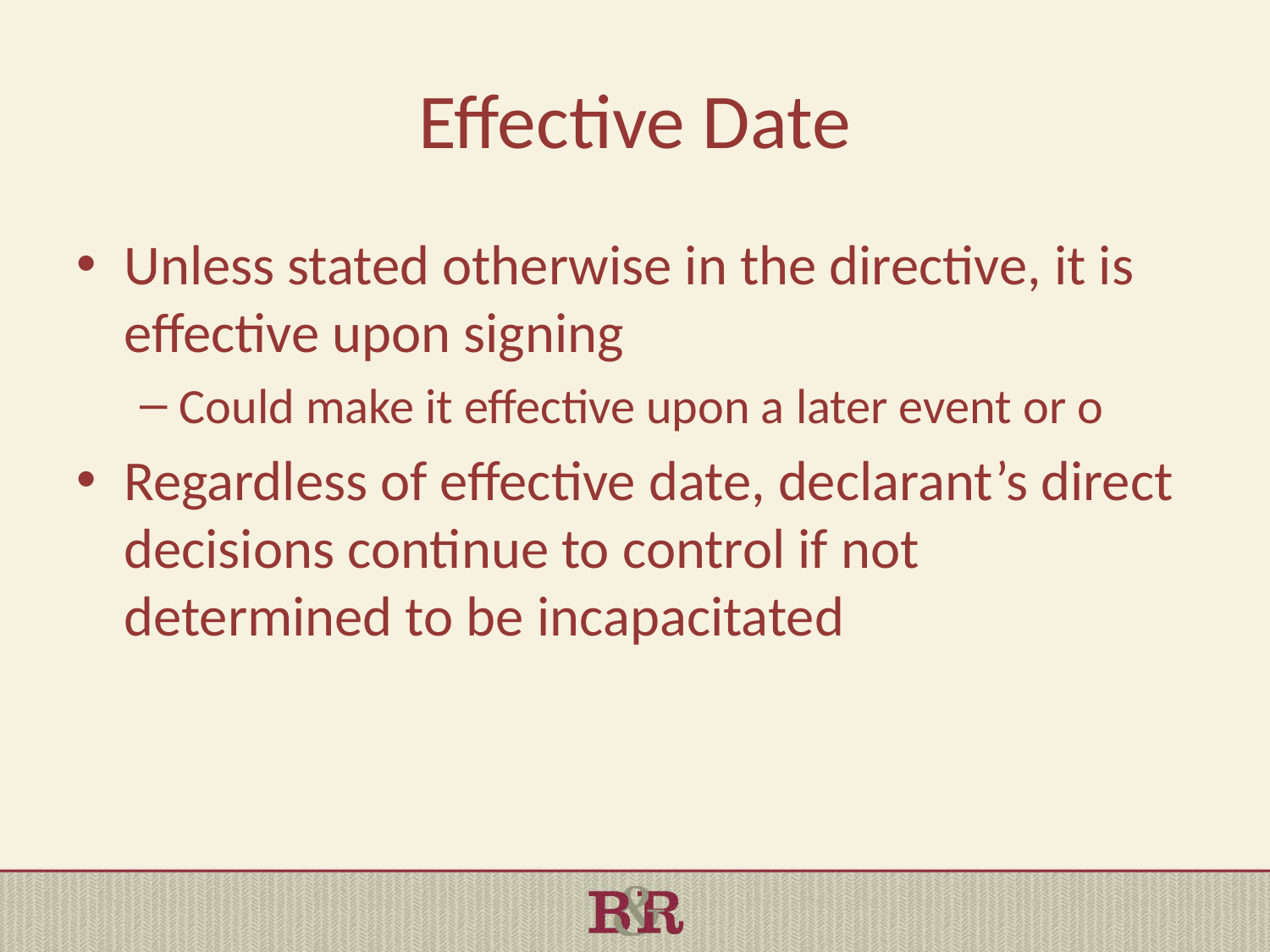

# Effective Date
Unless stated otherwise in the directive, it is effective upon signing
Could make it effective upon a later event or o
Regardless of effective date, declarant’s direct decisions continue to control if not determined to be incapacitated